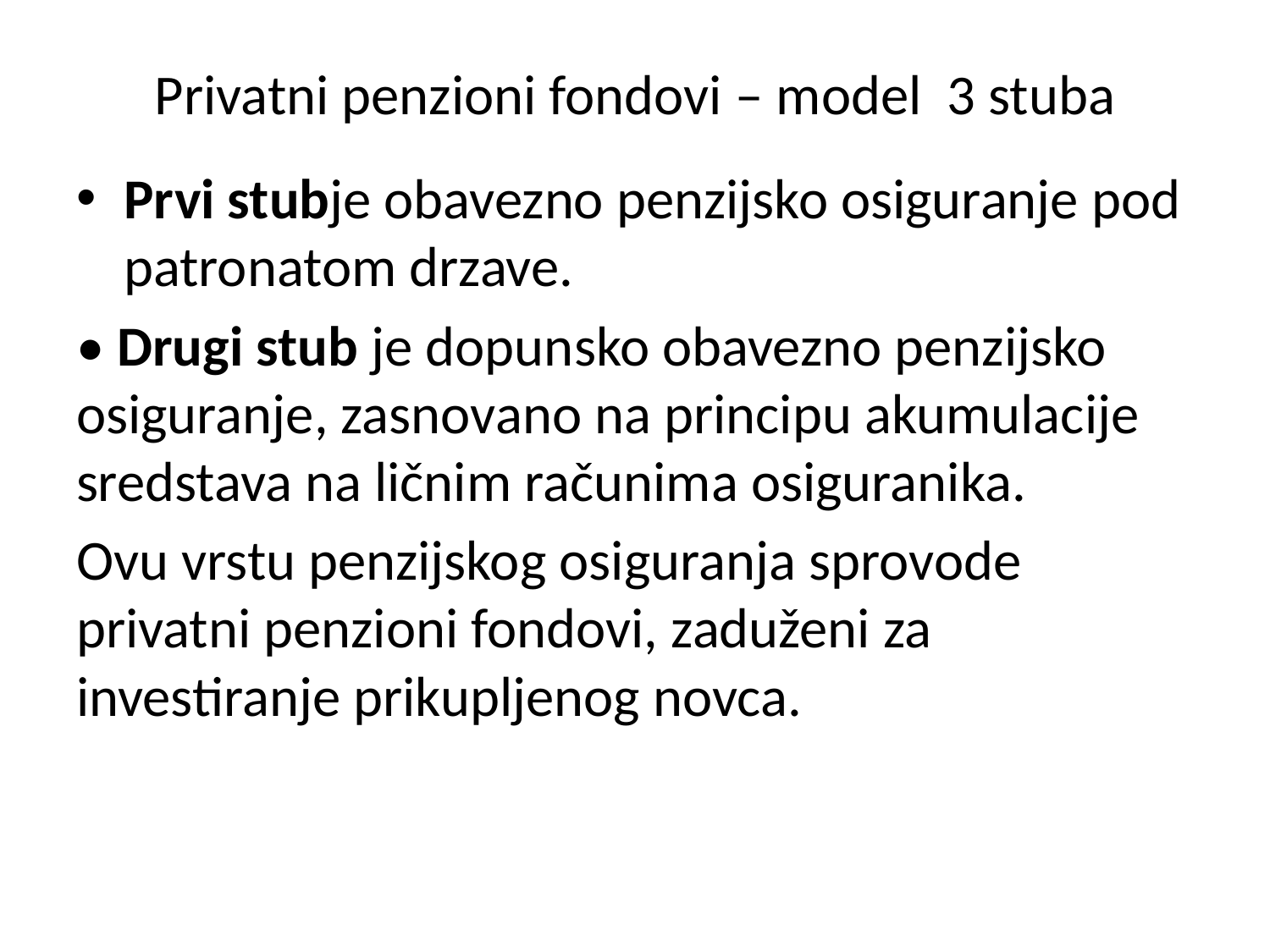

# Privatni penzioni fondovi – model  3 stuba
Prvi stubje obavezno penzijsko osiguranje pod patronatom drzave.
• Drugi stub je dopunsko obavezno penzijsko osiguranje, zasnovano na principu akumulacije sredstava na ličnim računima osiguranika.
Ovu vrstu penzijskog osiguranja sprovode privatni penzioni fondovi, zaduženi za investiranje prikupljenog novca.